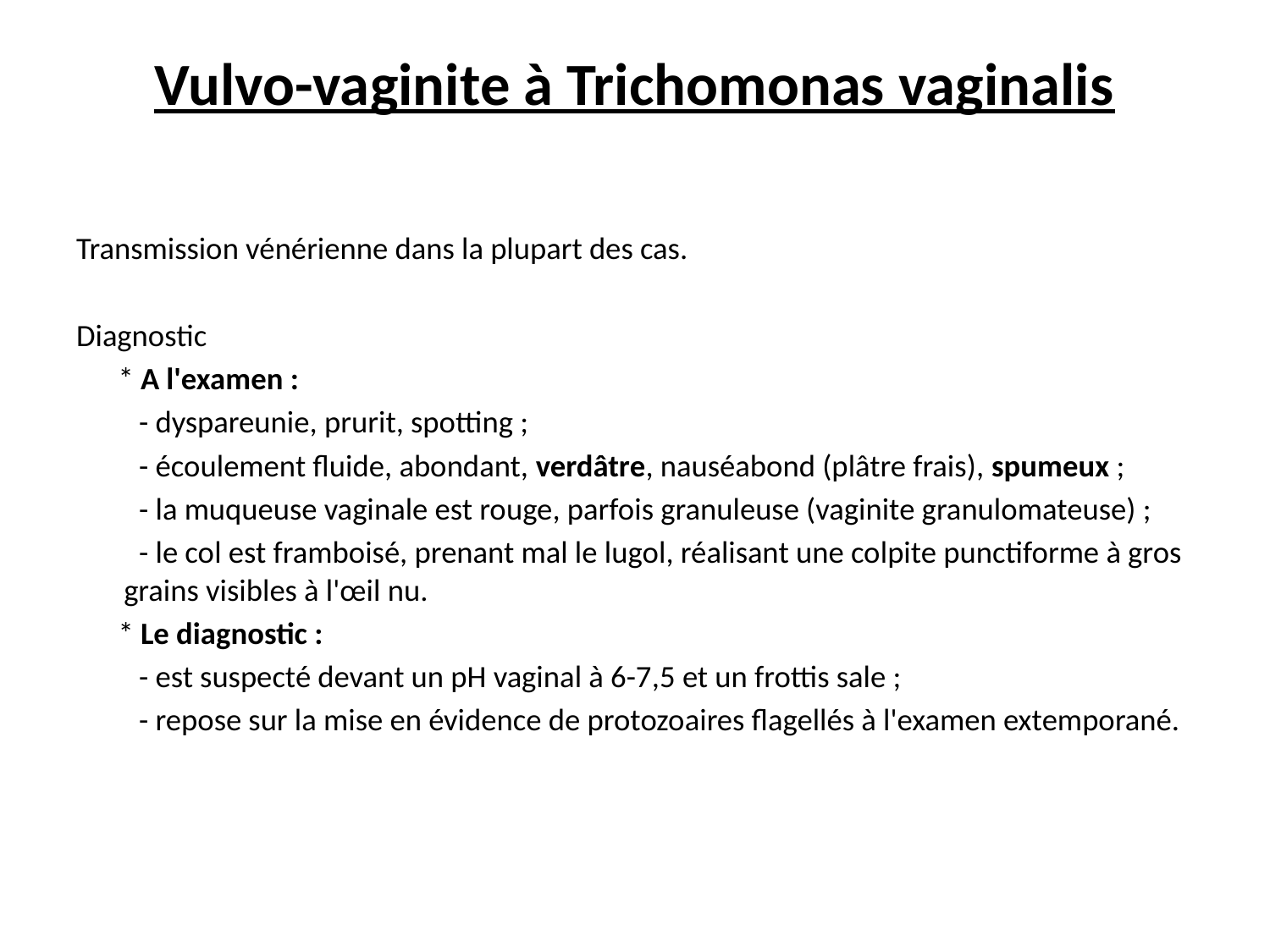

# Vulvo-vaginite à Trichomonas vaginalis
Transmission vénérienne dans la plupart des cas.

Diagnostic
      * A l'examen :
         - dyspareunie, prurit, spotting ;
         - écoulement fluide, abondant, verdâtre, nauséabond (plâtre frais), spumeux ;
         - la muqueuse vaginale est rouge, parfois granuleuse (vaginite granulomateuse) ;
         - le col est framboisé, prenant mal le lugol, réalisant une colpite punctiforme à gros grains visibles à l'œil nu.
      * Le diagnostic :
         - est suspecté devant un pH vaginal à 6-7,5 et un frottis sale ;
         - repose sur la mise en évidence de protozoaires flagellés à l'examen extemporané.